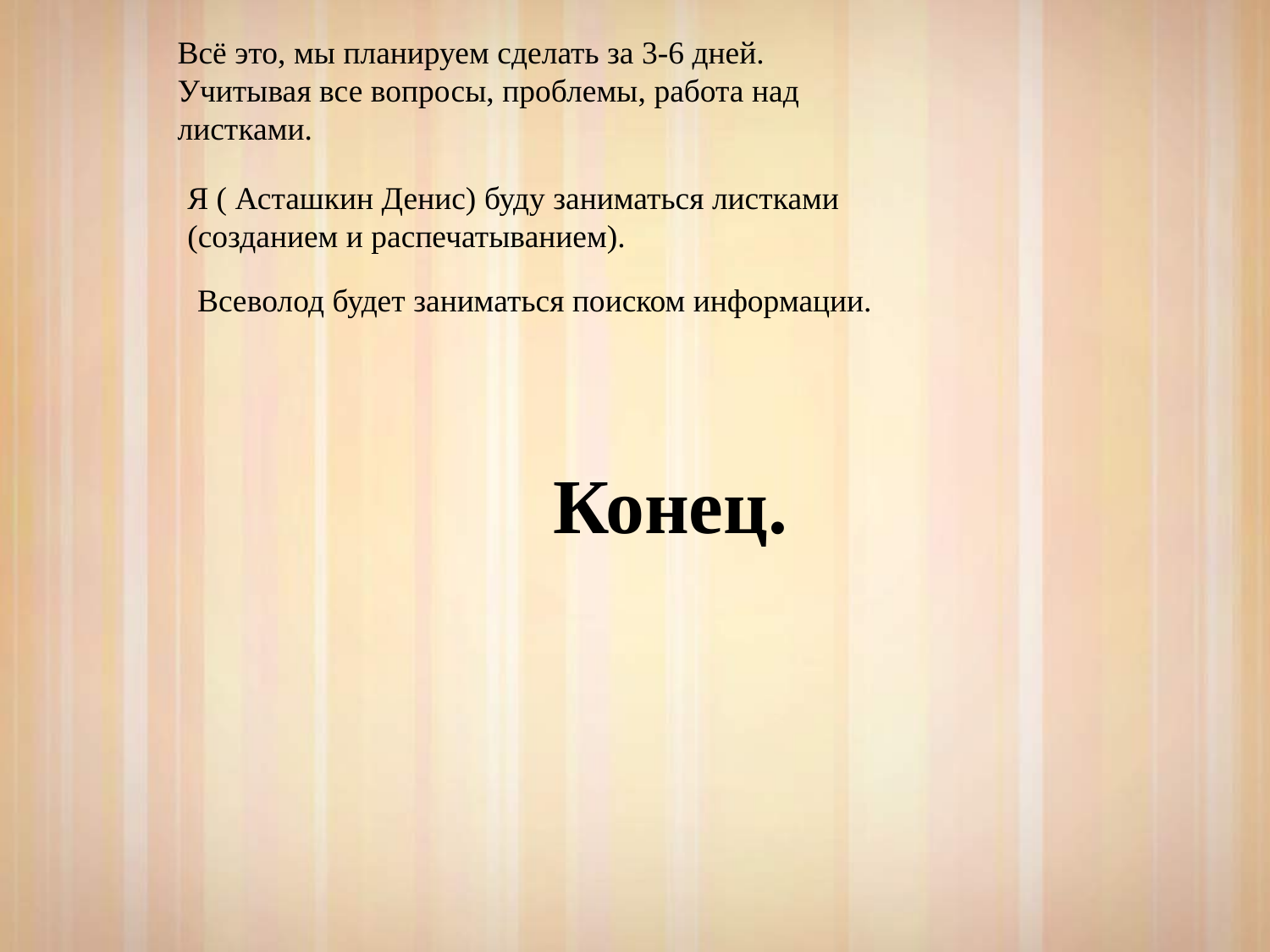

Всё это, мы планируем сделать за 3-6 дней.
Учитывая все вопросы, проблемы, работа над листками.
Я ( Асташкин Денис) буду заниматься листками (созданием и распечатыванием).
Всеволод будет заниматься поиском информации.
Конец.